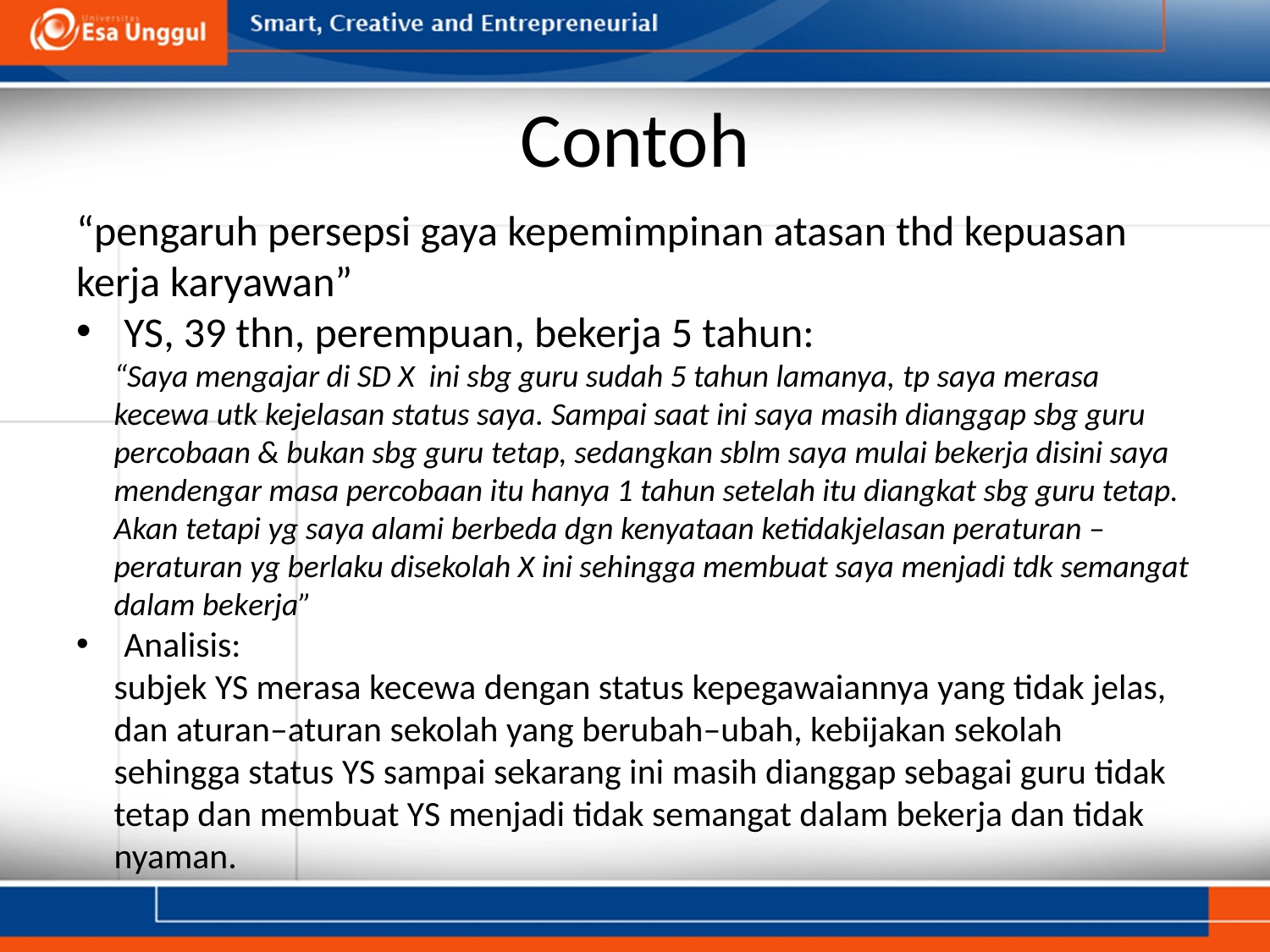

# Contoh
“pengaruh persepsi gaya kepemimpinan atasan thd kepuasan kerja karyawan”
YS, 39 thn, perempuan, bekerja 5 tahun:
“Saya mengajar di SD X  ini sbg guru sudah 5 tahun lamanya, tp saya merasa kecewa utk kejelasan status saya. Sampai saat ini saya masih dianggap sbg guru percobaan & bukan sbg guru tetap, sedangkan sblm saya mulai bekerja disini saya mendengar masa percobaan itu hanya 1 tahun setelah itu diangkat sbg guru tetap. Akan tetapi yg saya alami berbeda dgn kenyataan ketidakjelasan peraturan – peraturan yg berlaku disekolah X ini sehingga membuat saya menjadi tdk semangat dalam bekerja”
Analisis:
subjek YS merasa kecewa dengan status kepegawaiannya yang tidak jelas, dan aturan–aturan sekolah yang berubah–ubah, kebijakan sekolah sehingga status YS sampai sekarang ini masih dianggap sebagai guru tidak tetap dan membuat YS menjadi tidak semangat dalam bekerja dan tidak nyaman.